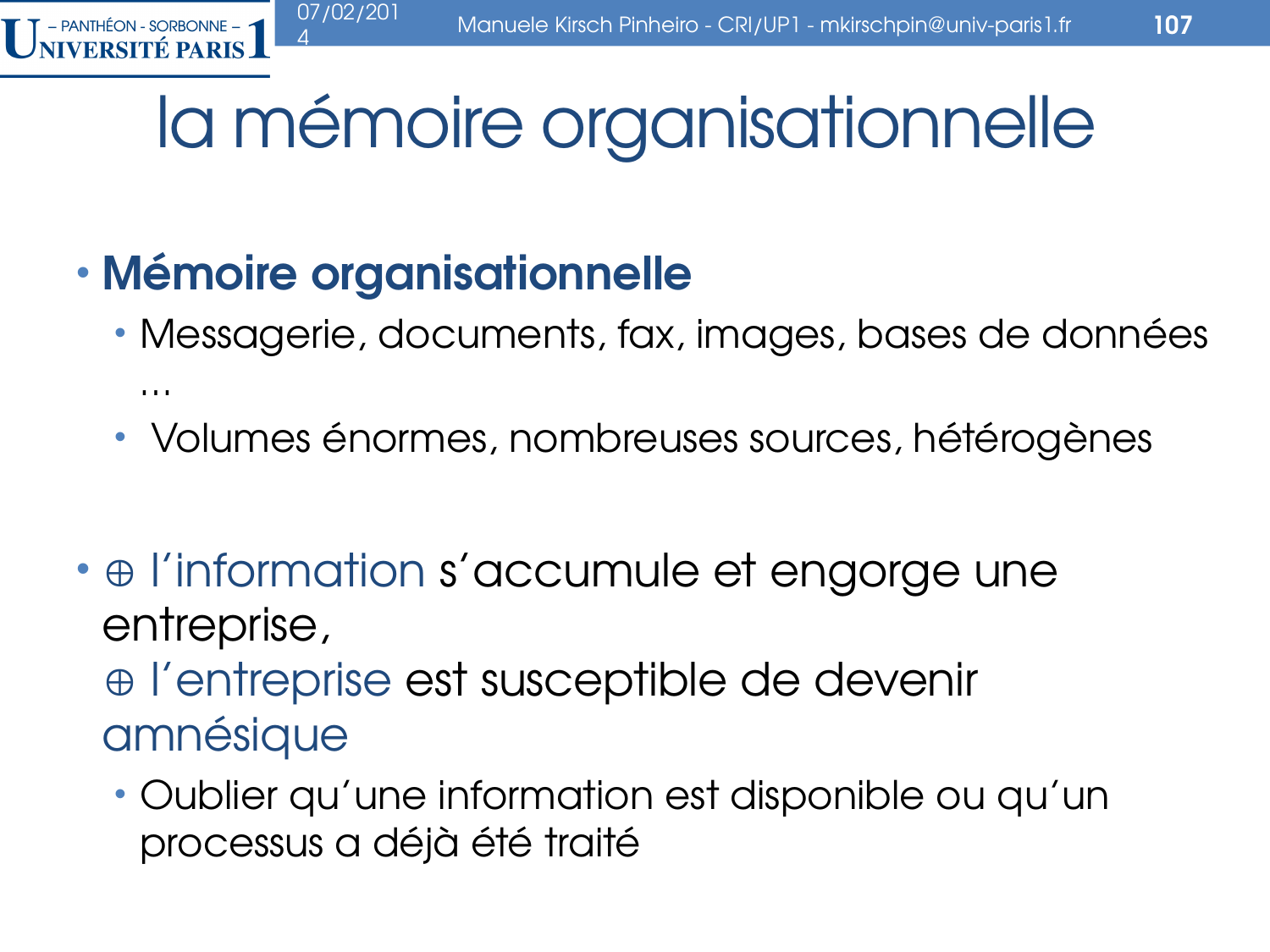

07/02/2014
Manuele Kirsch Pinheiro - CRI/UP1 - mkirschpin@univ-paris1.fr
107
# la mémoire organisationnelle
Mémoire organisationnelle
Messagerie, documents, fax, images, bases de données …
 Volumes énormes, nombreuses sources, hétérogènes

⊕ l’information s’accumule et engorge une entreprise,
⊕ l’entreprise est susceptible de devenir amnésique
Oublier qu’une information est disponible ou qu’un processus a déjà été traité